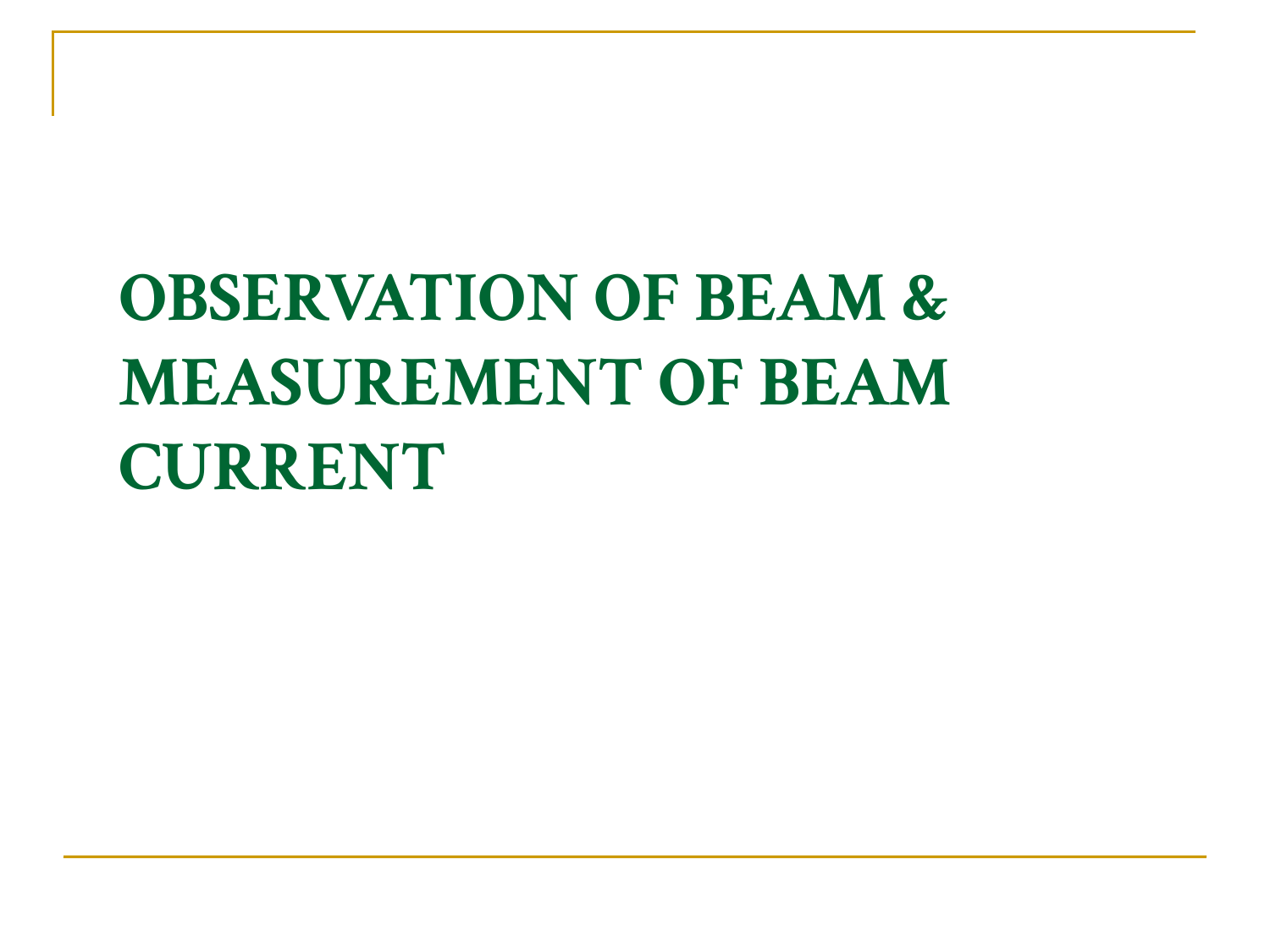

# Observation of Beam & Measurement of Beam Current